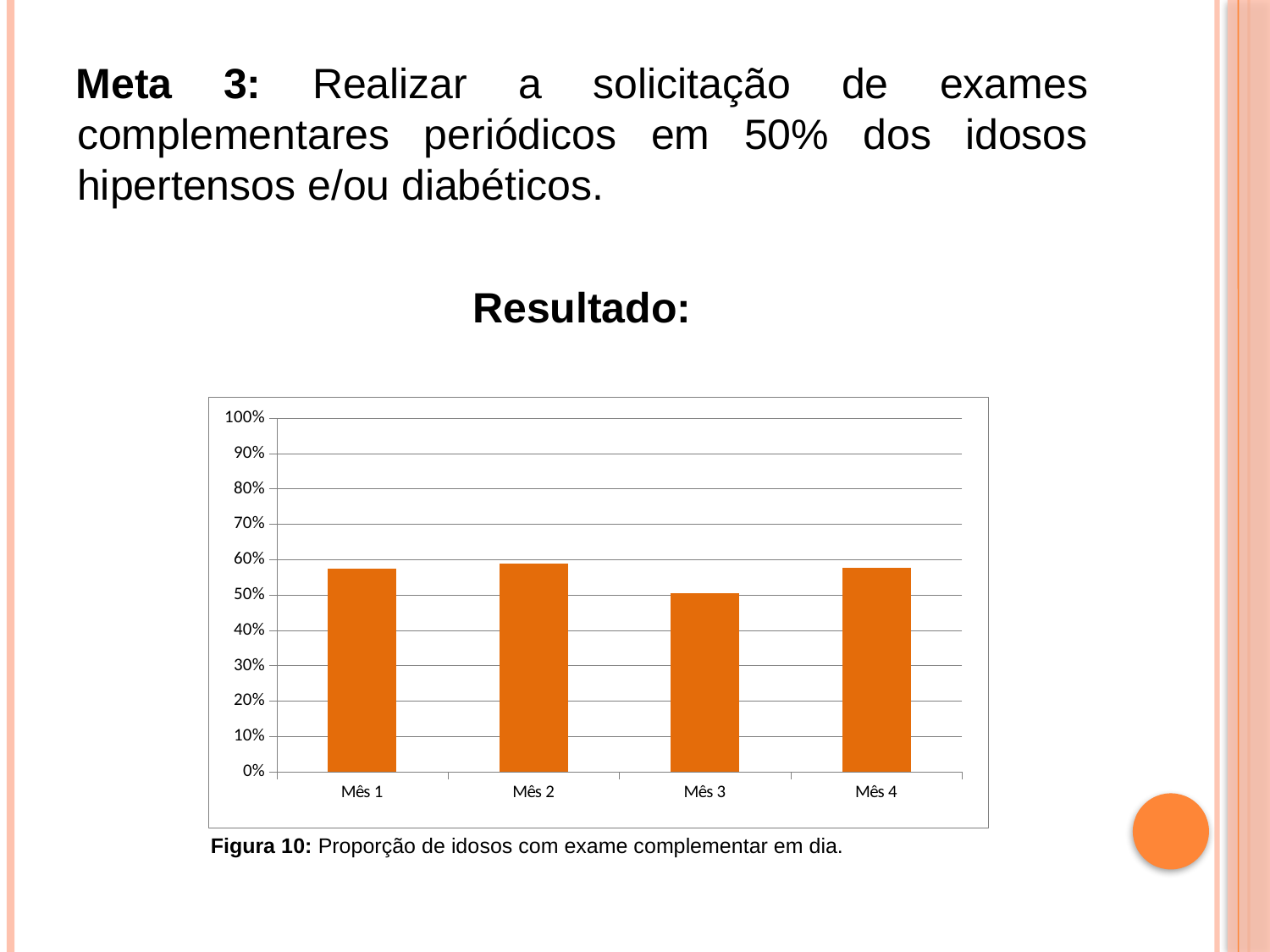

Meta 3: Realizar a solicitação de exames complementares periódicos em 50% dos idosos hipertensos e/ou diabéticos.

Resultado:

Figura 10: Proporção de idosos com exame complementar em dia.

### Chart

| Category | Proporção de idosos com exame complementar em dia |
|---|---|
| Mês 1 | 0.5737704918032847 |
| Mês 2 | 0.5894039735099336 |
| Mês 3 | 0.5058139534883777 |
| Mês 4 | 0.5775401069518716 |